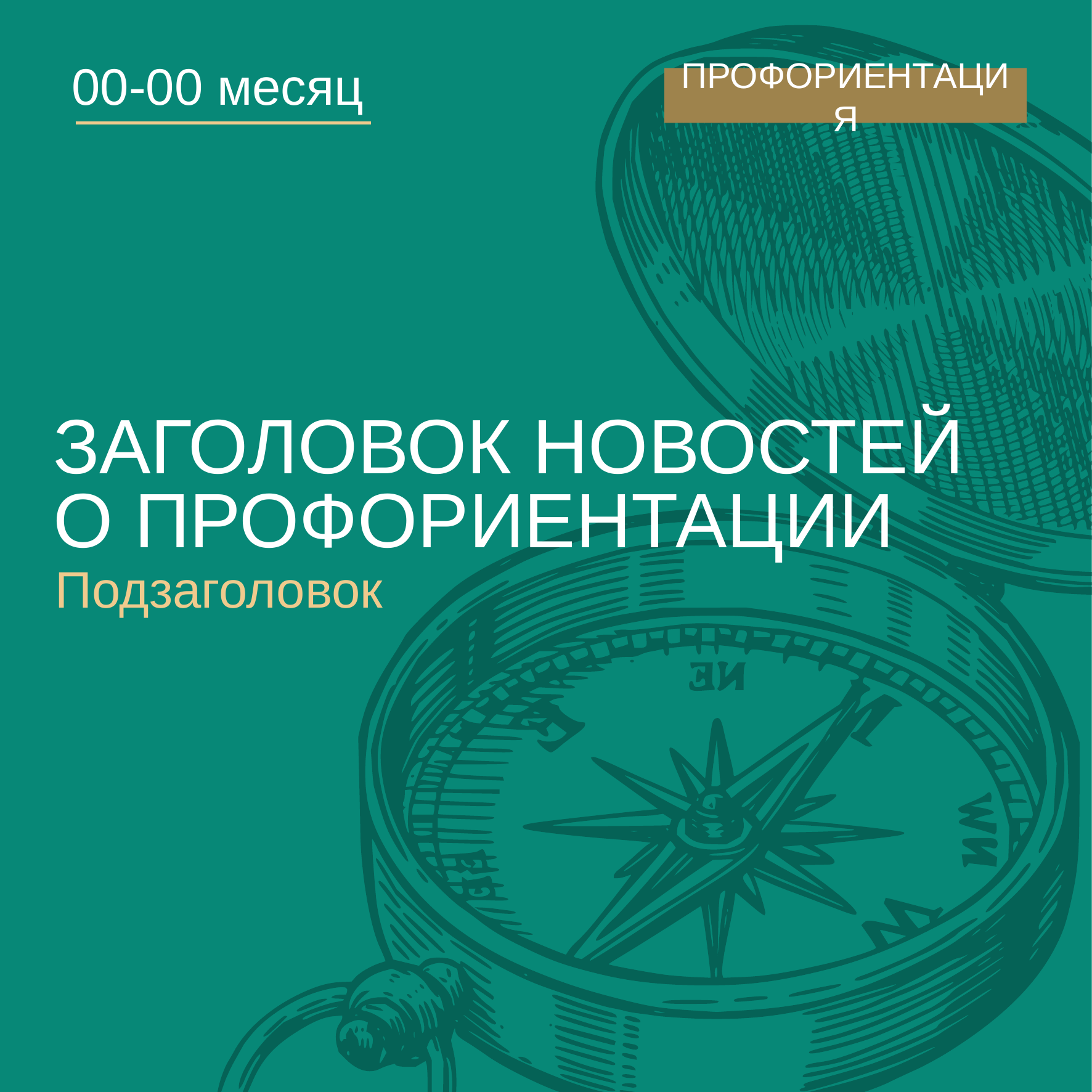

00-00 месяц
ПРОФОРИЕНТАЦИЯ
ЗАГОЛОВОК НОВОСТЕЙ
О ПРОФОРИЕНТАЦИИ
Подзаголовок